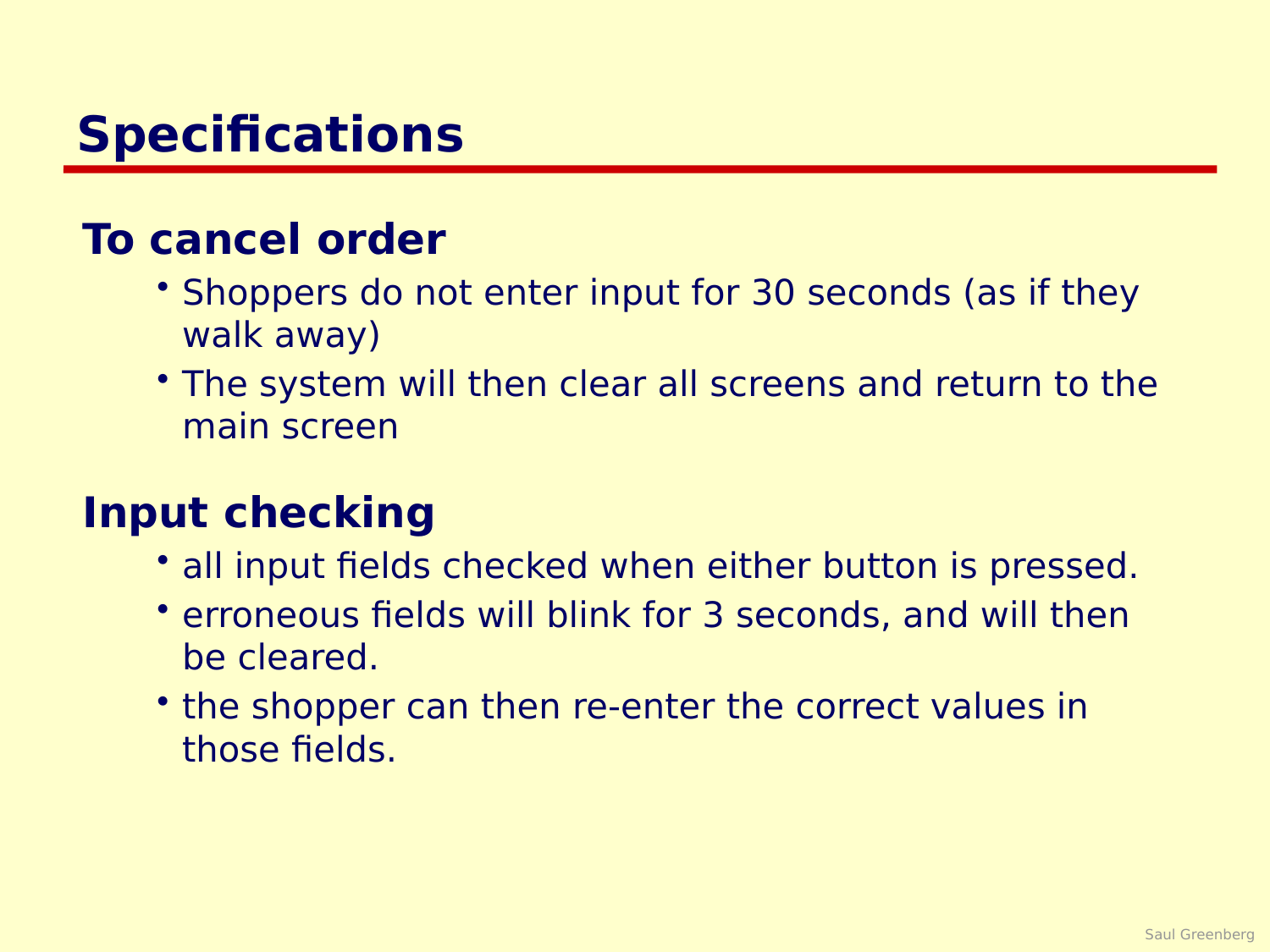

# Specifications
To cancel order
Shoppers do not enter input for 30 seconds (as if they walk away)
The system will then clear all screens and return to the main screen
Input checking
all input fields checked when either button is pressed.
erroneous fields will blink for 3 seconds, and will then be cleared.
the shopper can then re-enter the correct values in those fields.